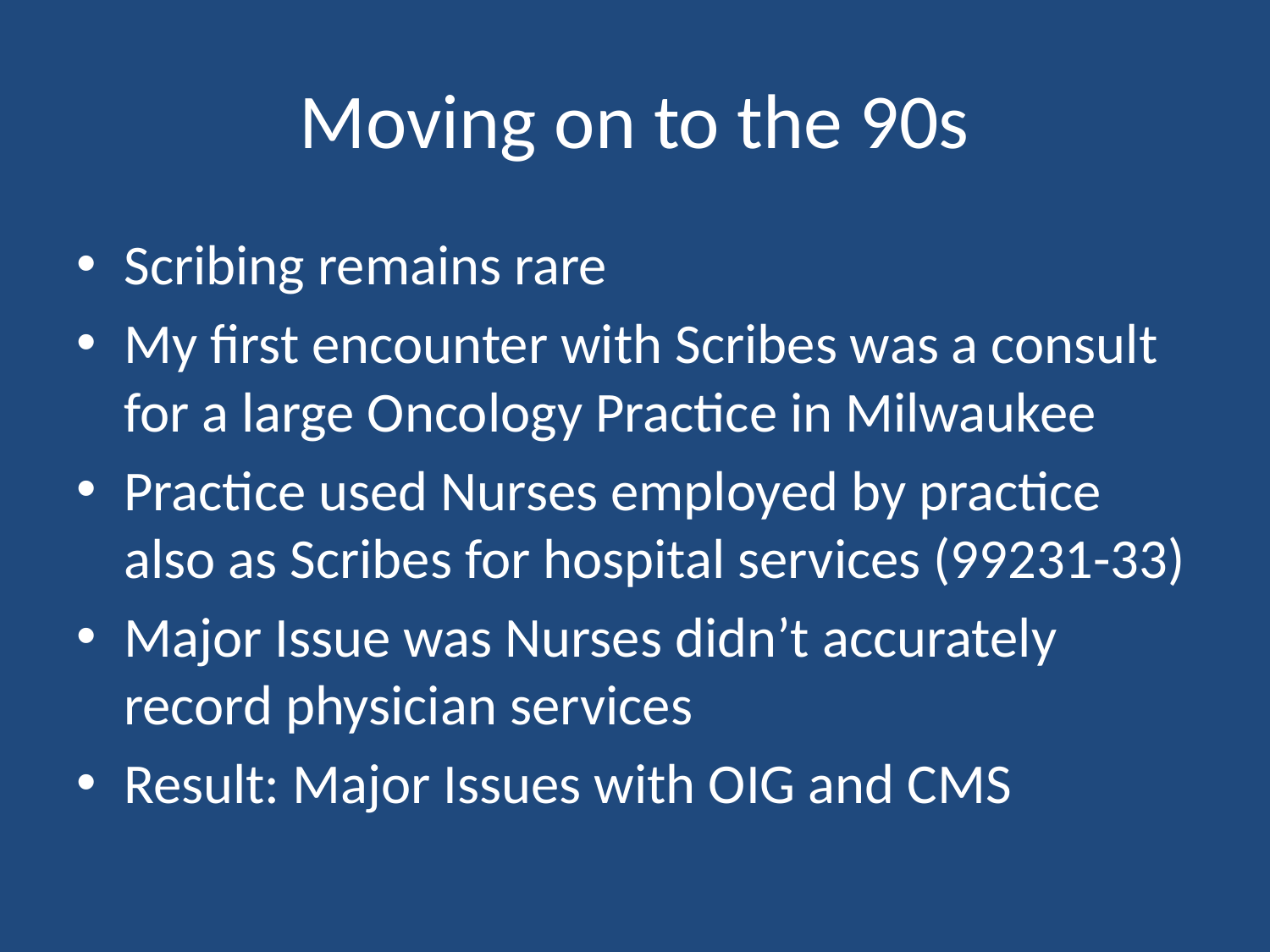

# Moving on to the 90s
Scribing remains rare
My first encounter with Scribes was a consult for a large Oncology Practice in Milwaukee
Practice used Nurses employed by practice also as Scribes for hospital services (99231-33)
Major Issue was Nurses didn’t accurately record physician services
Result: Major Issues with OIG and CMS